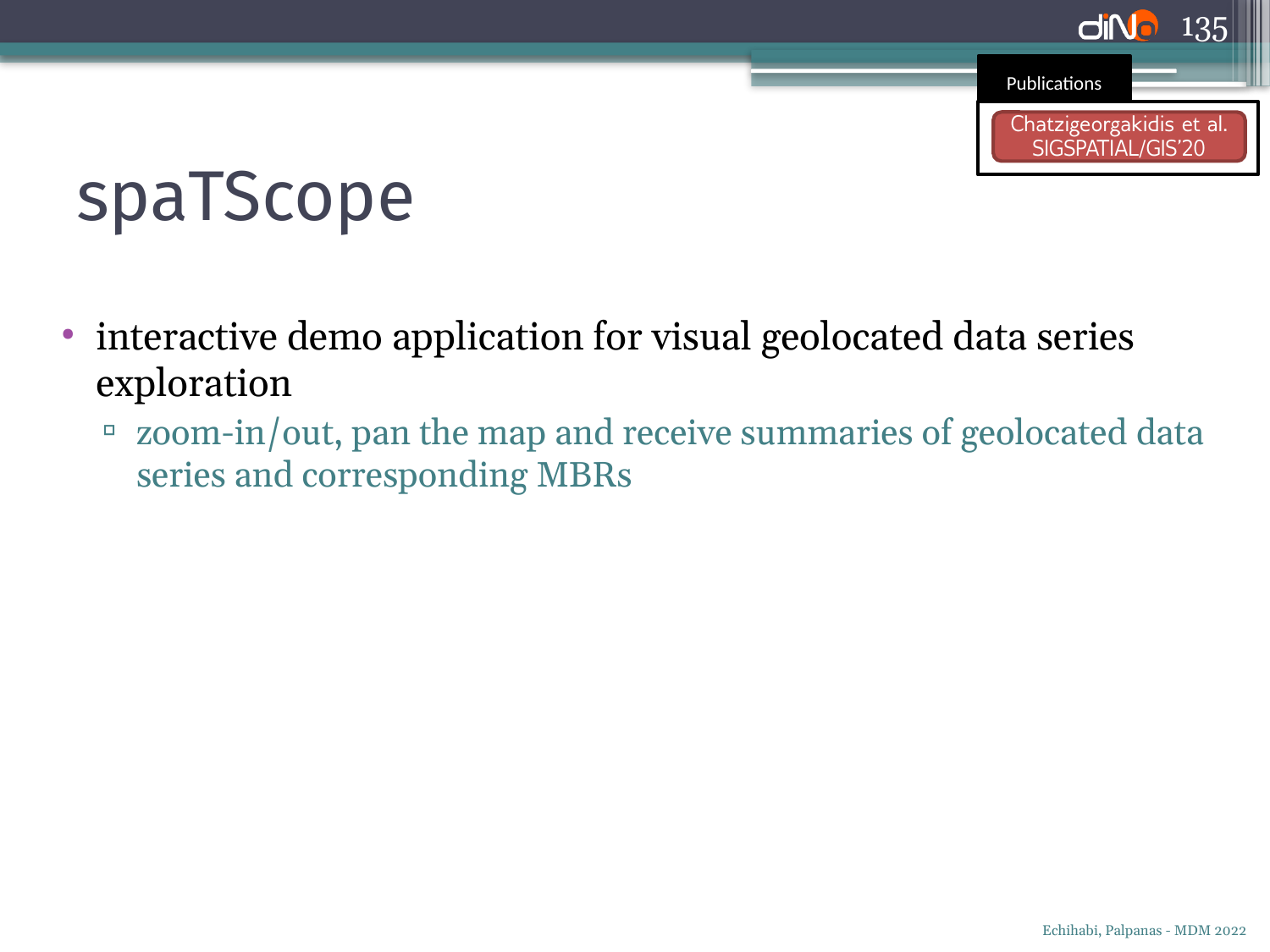

135
Publications

Chatzigeorgakidis et al.
SIGSPATIAL/GIS’20
# spaTScope
interactive demo application for visual geolocated data series exploration
zoom-in/out, pan the map and receive summaries of geolocated data series and corresponding MBRs

Echihabi, Palpanas - MDM 2022